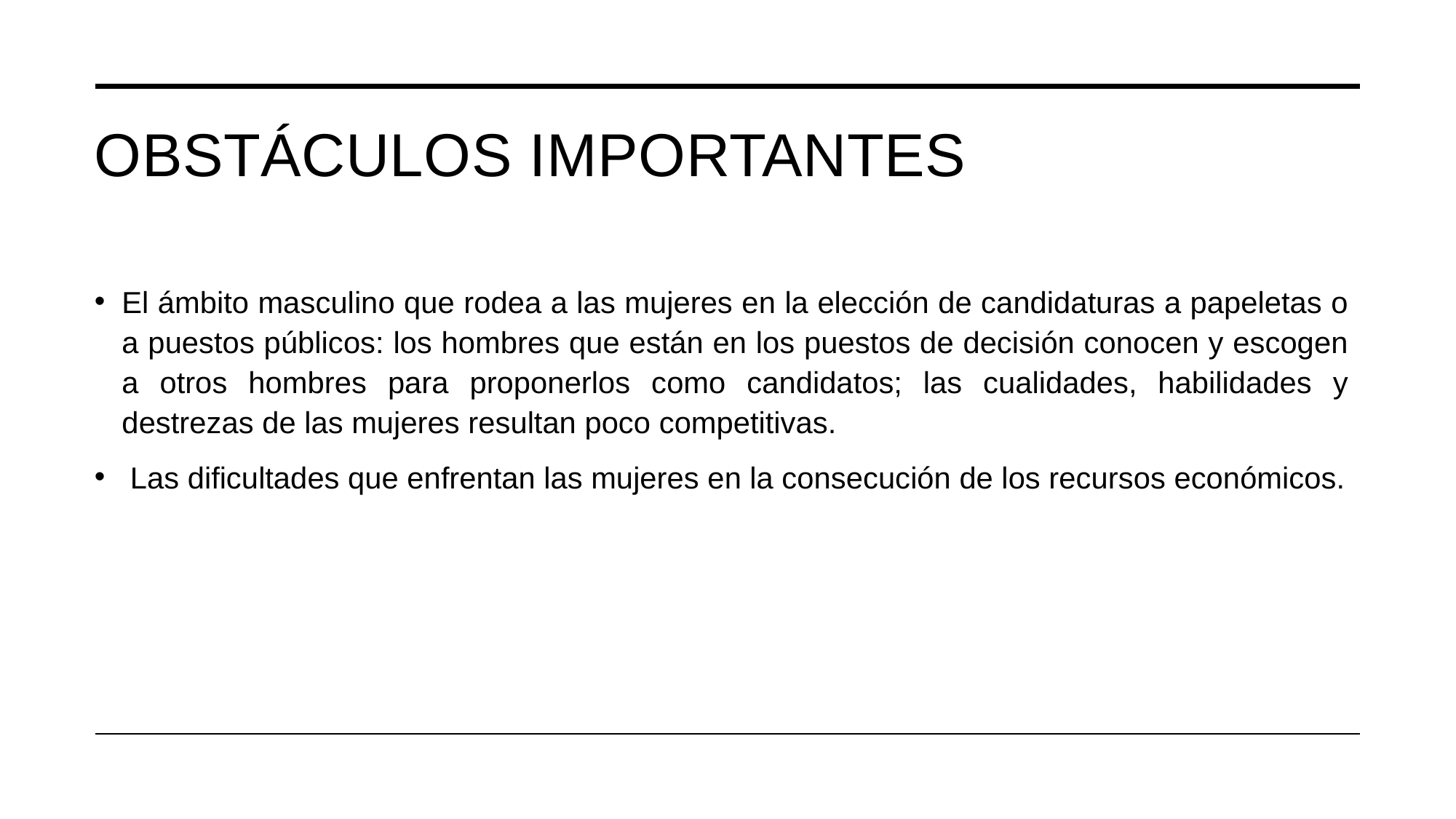

# Obstáculos importantes
El ámbito masculino que rodea a las mujeres en la elección de candidaturas a papeletas o a puestos públicos: los hombres que están en los puestos de decisión conocen y escogen a otros hombres para proponerlos como candidatos; las cualidades, habilidades y destrezas de las mujeres resultan poco competitivas.
 Las dificultades que enfrentan las mujeres en la consecución de los recursos económicos.